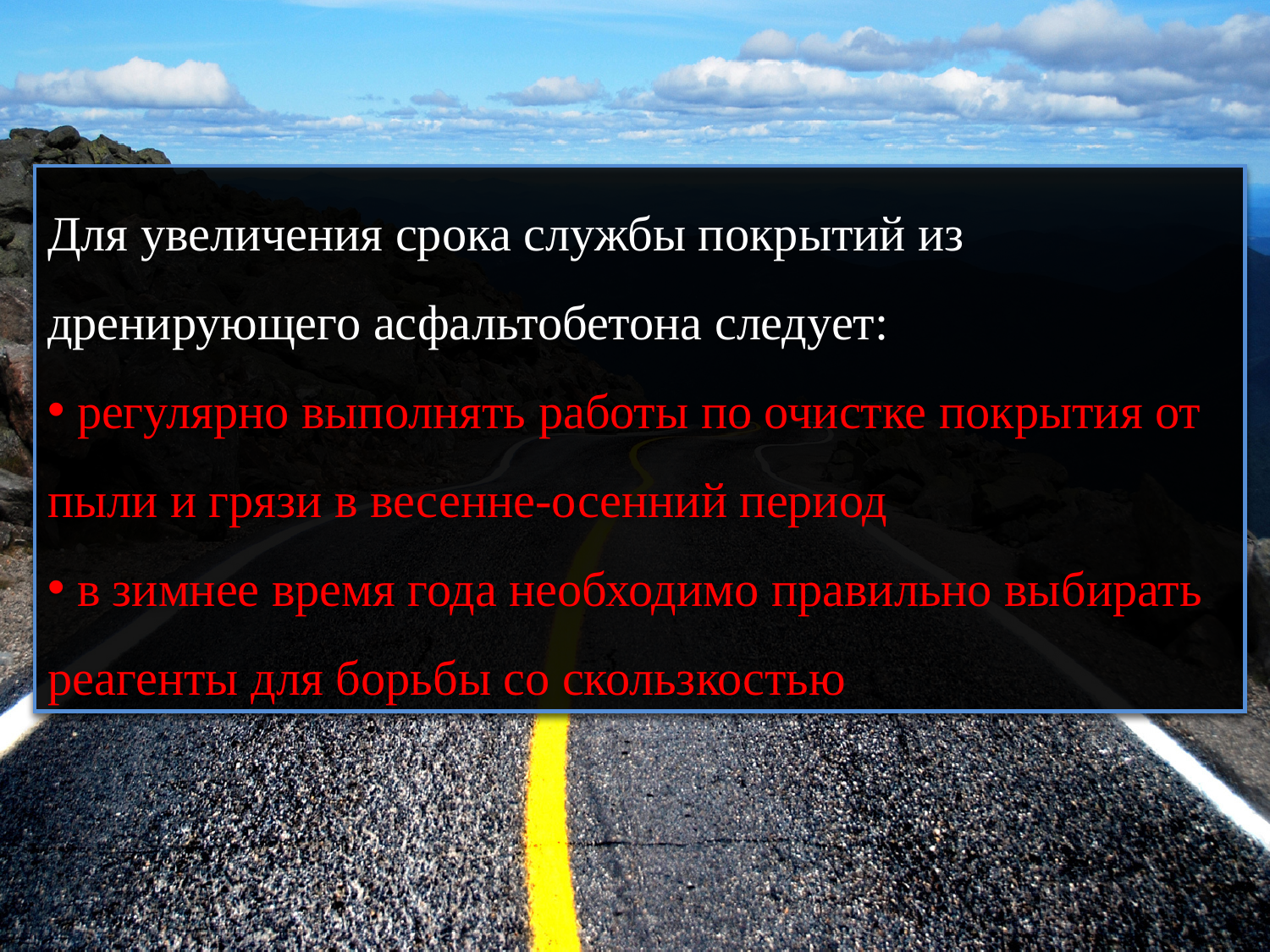

Для увеличения срока службы покрытий из дренирующего асфальтобетона следует:
 регулярно выполнять работы по очистке покрытия от пыли и грязи в весенне-осенний период
 в зимнее время года необходимо правильно выбирать реагенты для борьбы со скользкостью